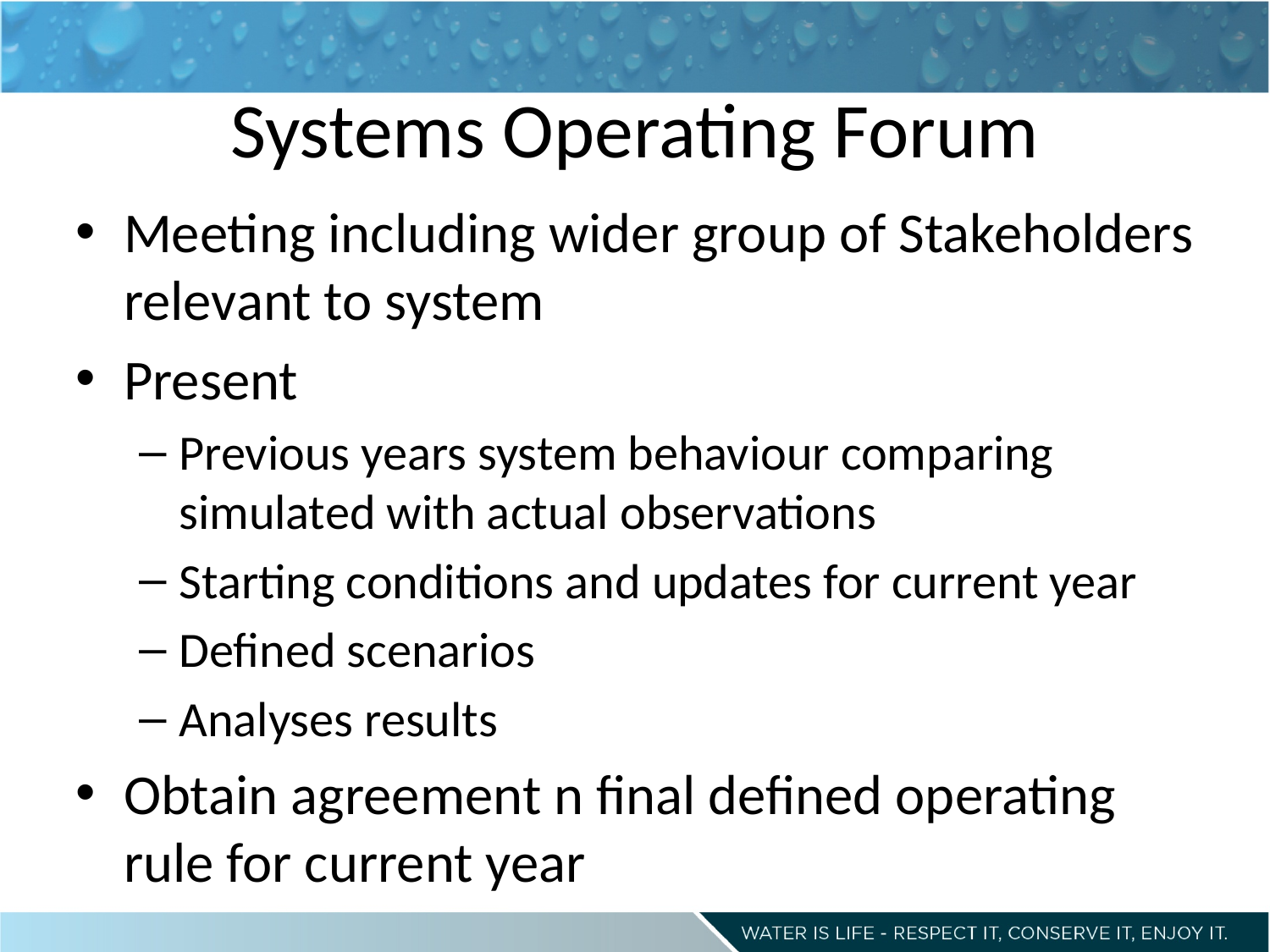

# Systems Operating Forum
Meeting including wider group of Stakeholders relevant to system
Present
Previous years system behaviour comparing simulated with actual observations
Starting conditions and updates for current year
Defined scenarios
Analyses results
Obtain agreement n final defined operating rule for current year